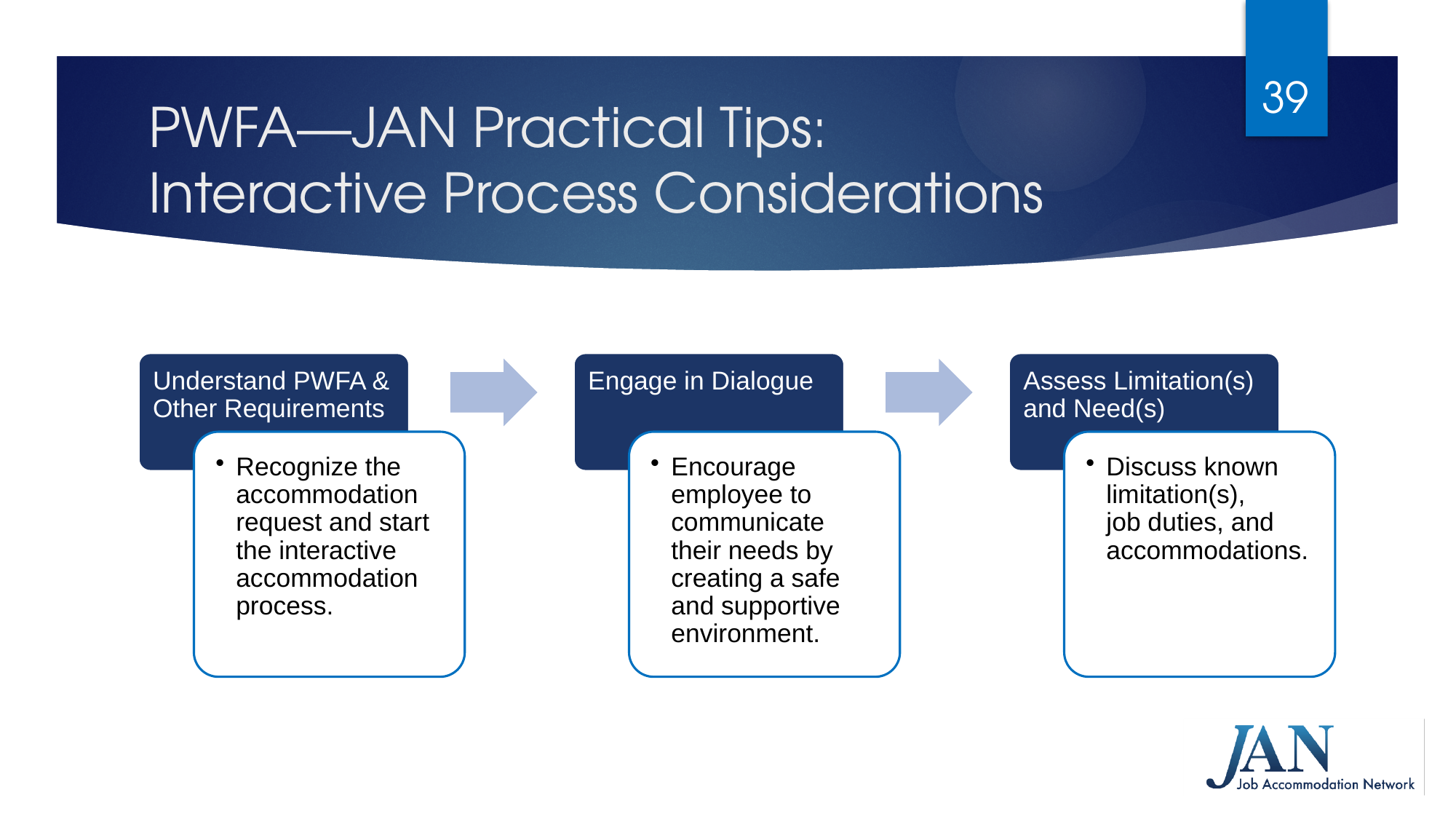

39
# PWFA—JAN Practical Tips: Interactive Process Considerations
Understand PWFA & Other Requirements
Engage in Dialogue
Assess Limitation(s) and Need(s)

Recognize the accommodation request and start the interactive accommodation process.
Encourage employee to communicate their needs by creating a safe and supportive environment.
Discuss known limitation(s),
job duties, and accommodations.